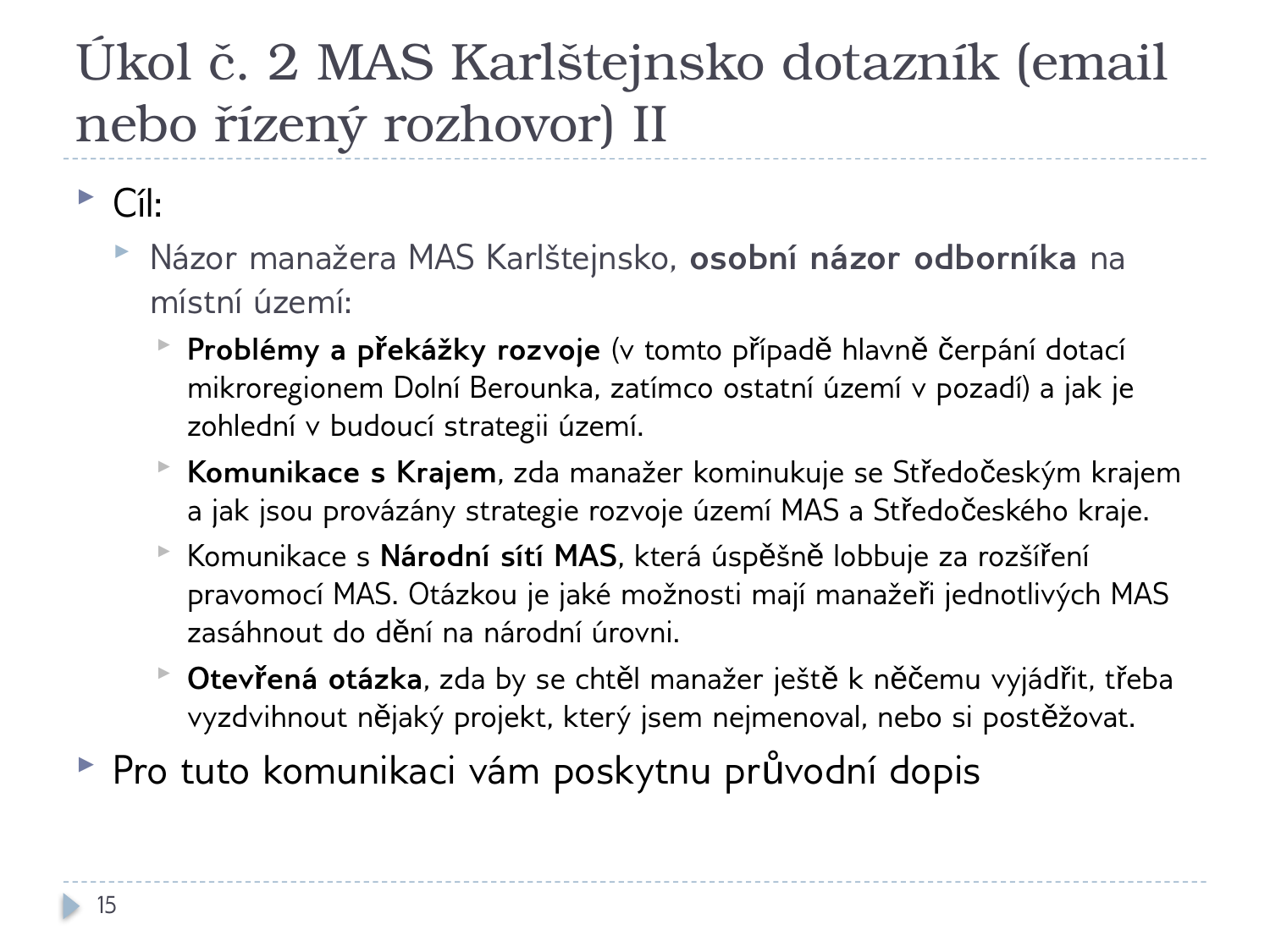

# Úkol č. 2 MAS Karlštejnsko dotazník (email nebo řízený rozhovor) II
Cíl:
Názor manažera MAS Karlštejnsko, osobní názor odborníka na místní území:
Problémy a překážky rozvoje (v tomto případě hlavně čerpání dotací mikroregionem Dolní Berounka, zatímco ostatní území v pozadí) a jak je zohlední v budoucí strategii území.
Komunikace s Krajem, zda manažer kominukuje se Středočeským krajem a jak jsou provázány strategie rozvoje území MAS a Středočeského kraje.
Komunikace s Národní sítí MAS, která úspěšně lobbuje za rozšíření pravomocí MAS. Otázkou je jaké možnosti mají manažeři jednotlivých MAS zasáhnout do dění na národní úrovni.
Otevřená otázka, zda by se chtěl manažer ještě k něčemu vyjádřit, třeba vyzdvihnout nějaký projekt, který jsem nejmenoval, nebo si postěžovat.
Pro tuto komunikaci vám poskytnu průvodní dopis

15